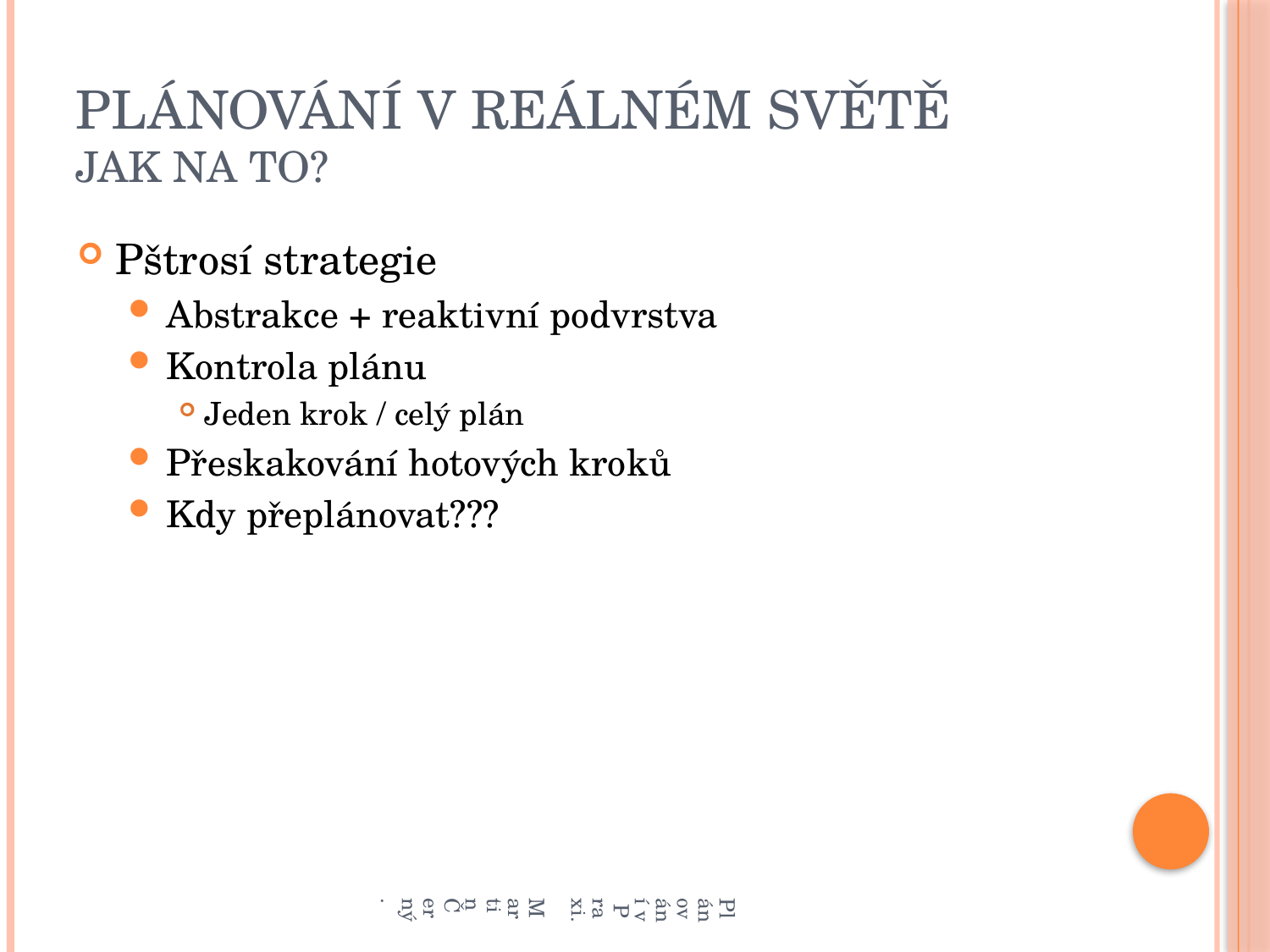

# Plánování v reálném světě Jak na to?
Pštrosí strategie
Abstrakce + reaktivní podvrstva
Kontrola plánu
Jeden krok / celý plán
Přeskakování hotových kroků
Kdy přeplánovat???
Plánování v Praxi. Martin Černý.